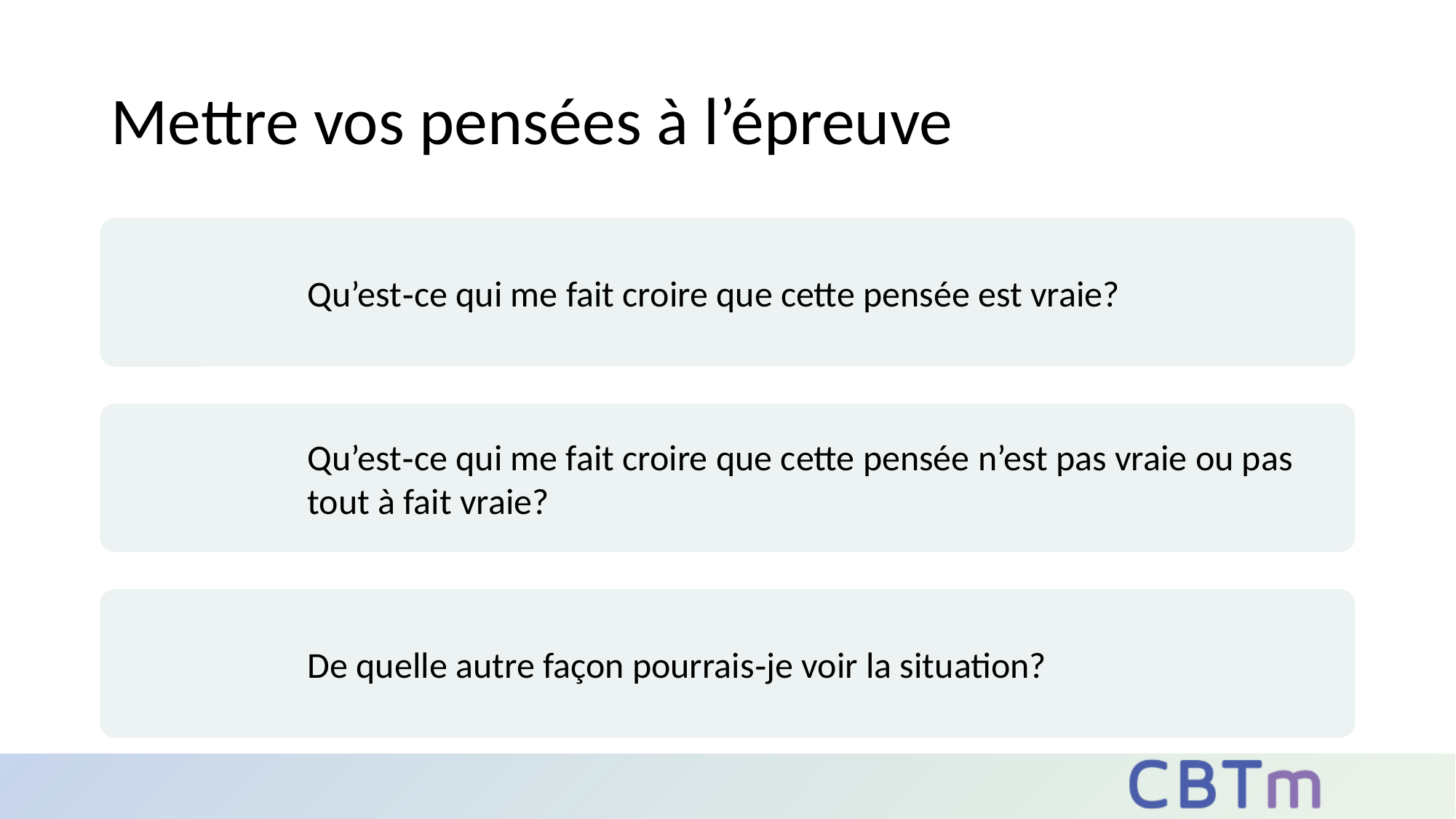

# Mettre vos pensées à l’épreuve
Qu’est‑ce qui me fait croire que cette pensée est vraie?
Qu’est‑ce qui me fait croire que cette pensée n’est pas vraie ou pas tout à fait vraie?
De quelle autre façon pourrais‑je voir la situation?